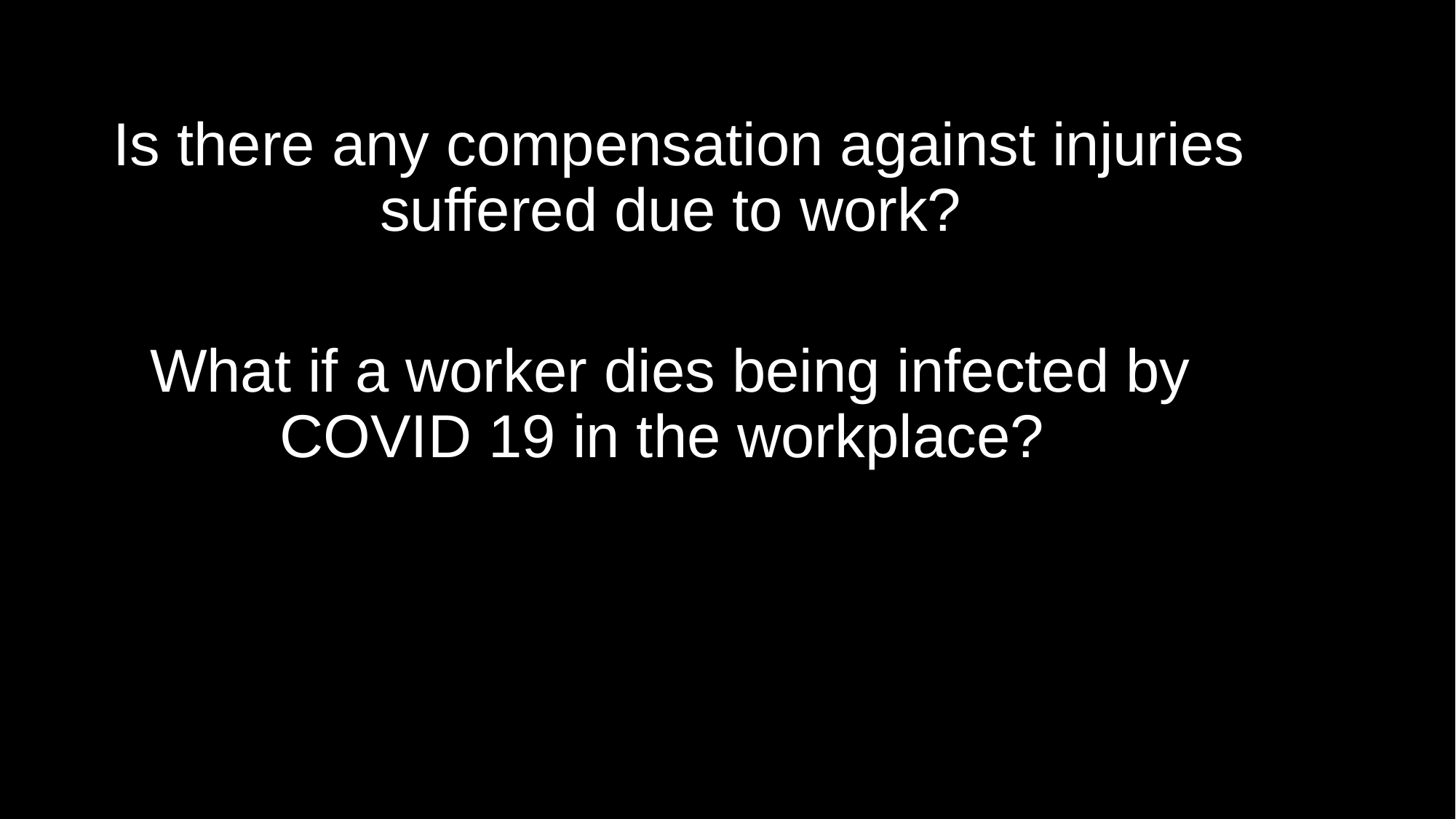

Is there any compensation against injuries suffered due to work?

What if a worker dies being infected by COVID 19 in the workplace?